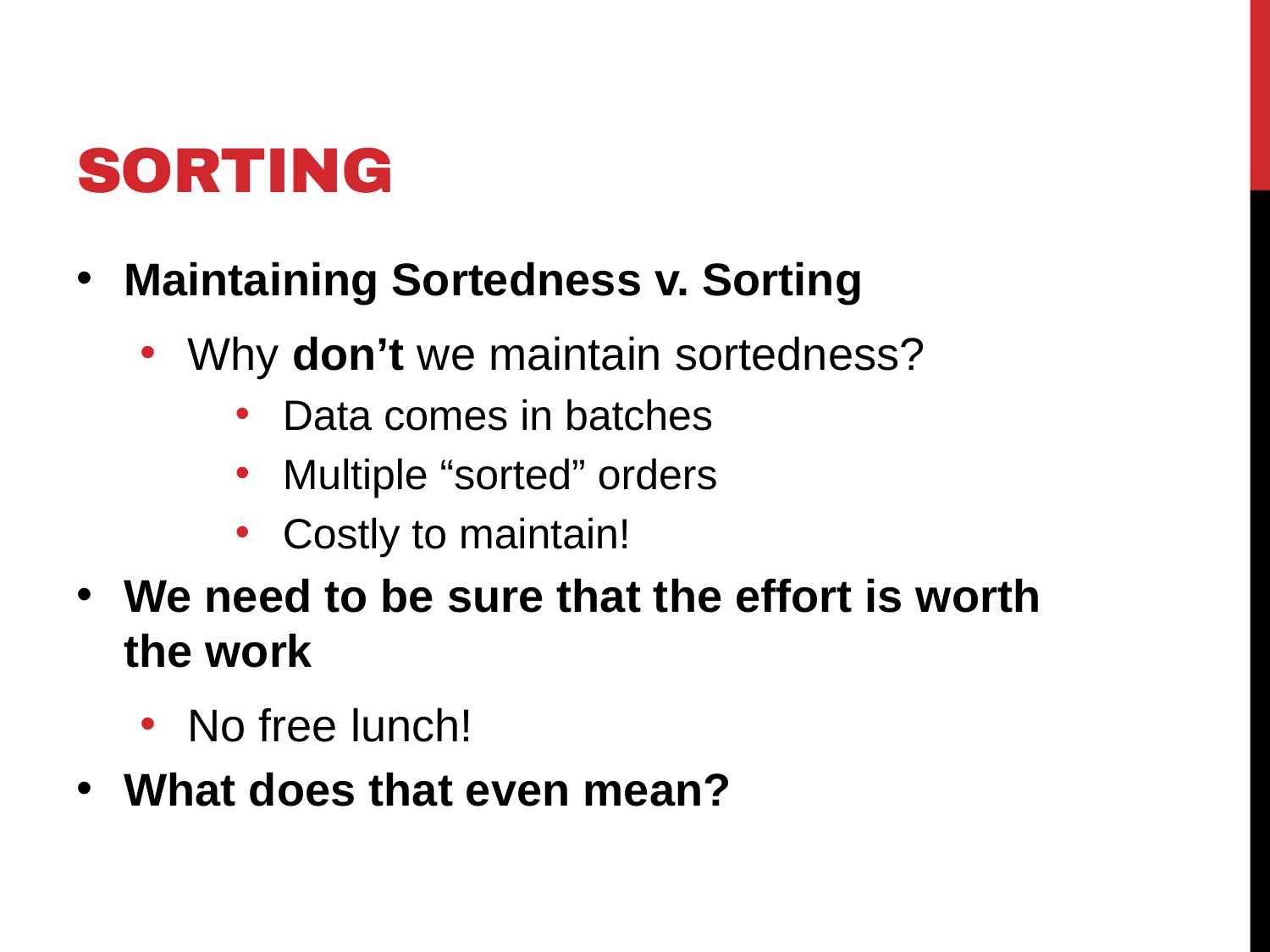

# Sorting
Maintaining Sortedness v. Sorting
Why don’t we maintain sortedness?
Data comes in batches
Multiple “sorted” orders
Costly to maintain!
We need to be sure that the effort is worth the work
No free lunch!
What does that even mean?